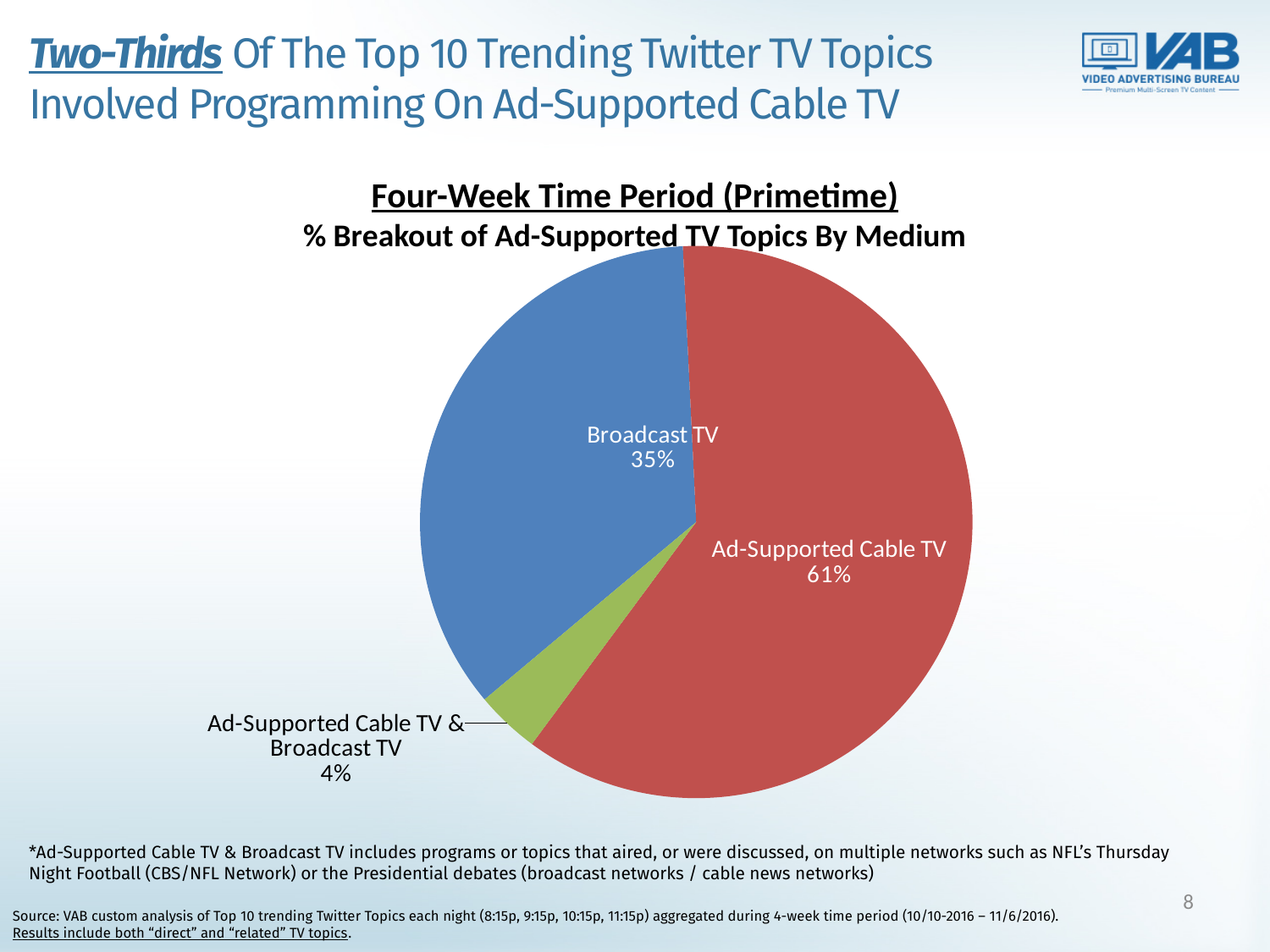

Two-Thirds Of The Top 10 Trending Twitter TV Topics Involved Programming On Ad-Supported Cable TV
Four-Week Time Period (Primetime)
% Breakout of Ad-Supported TV Topics By Medium

### Chart

| Category | # |
|---|---|
| Broadcast TV | 311.0 |
| Ad-Supported Cable TV | 536.0 |
| Ad-Supported Cable TV & Broadcast TV | 33.0 |
*Ad-Supported Cable TV & Broadcast TV includes programs or topics that aired, or were discussed, on multiple networks such as NFL’s Thursday Night Football (CBS/NFL Network) or the Presidential debates (broadcast networks / cable news networks)
8
Source: VAB custom analysis of Top 10 trending Twitter Topics each night (8:15p, 9:15p, 10:15p, 11:15p) aggregated during 4-week time period (10/10-2016 – 11/6/2016).
Results include both “direct” and “related” TV topics.